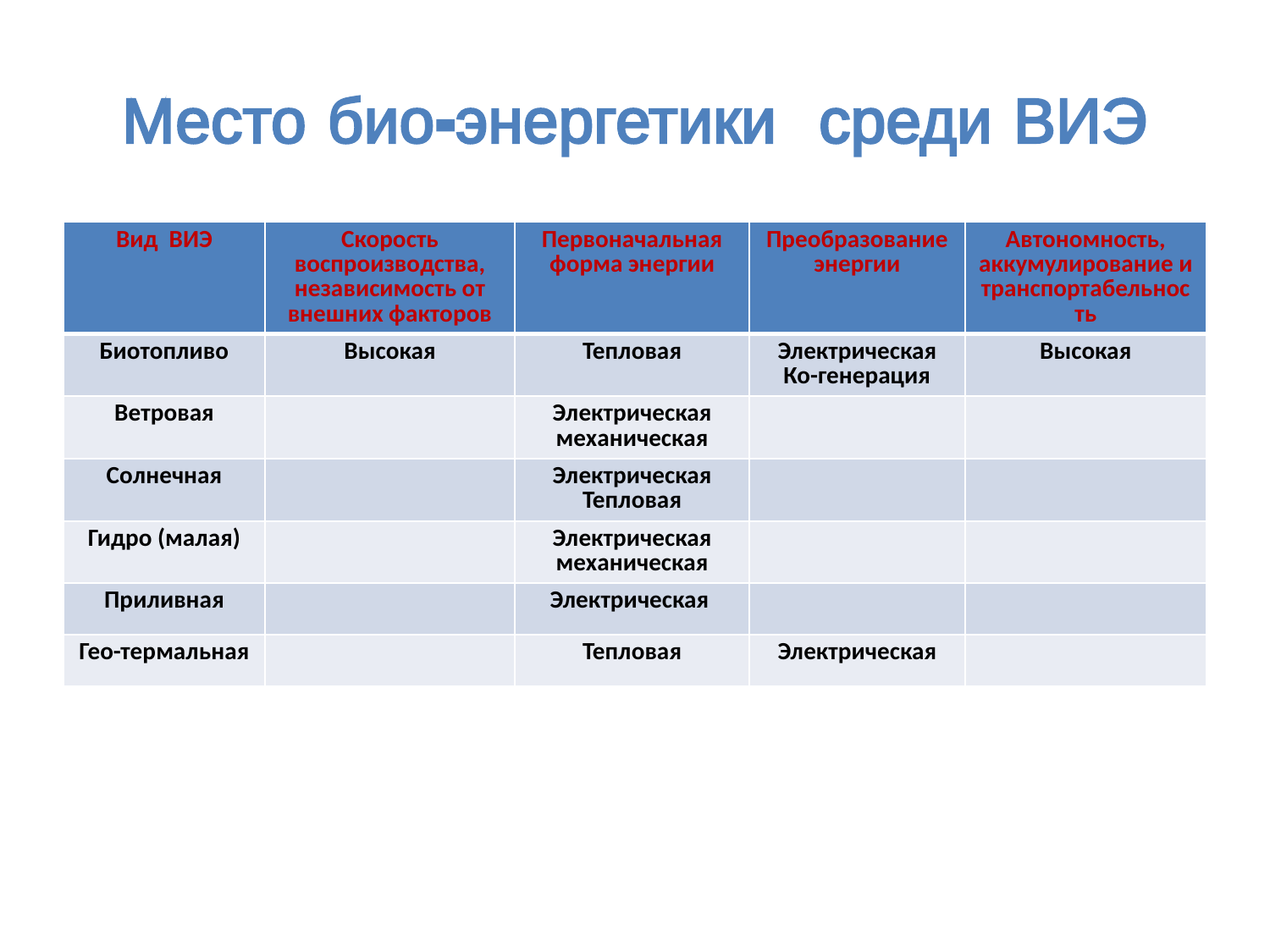

# Место био-энергетики  среди ВИЭ
| Вид ВИЭ | Скорость воспроизводства, независимость от внешних факторов | Первоначальная форма энергии | Преобразование энергии | Автономность, аккумулирование и транспортабельность |
| --- | --- | --- | --- | --- |
| Биотопливо | Высокая | Тепловая | Электрическая Ко-генерация | Высокая |
| Ветровая |  | Электрическая механическая |  |  |
| Солнечная |  | Электрическая Тепловая |  |  |
| Гидро (малая) |  | Электрическая механическая |  |  |
| Приливная |  | Электрическая |  |  |
| Гео-термальная |  | Тепловая | Электрическая |  |